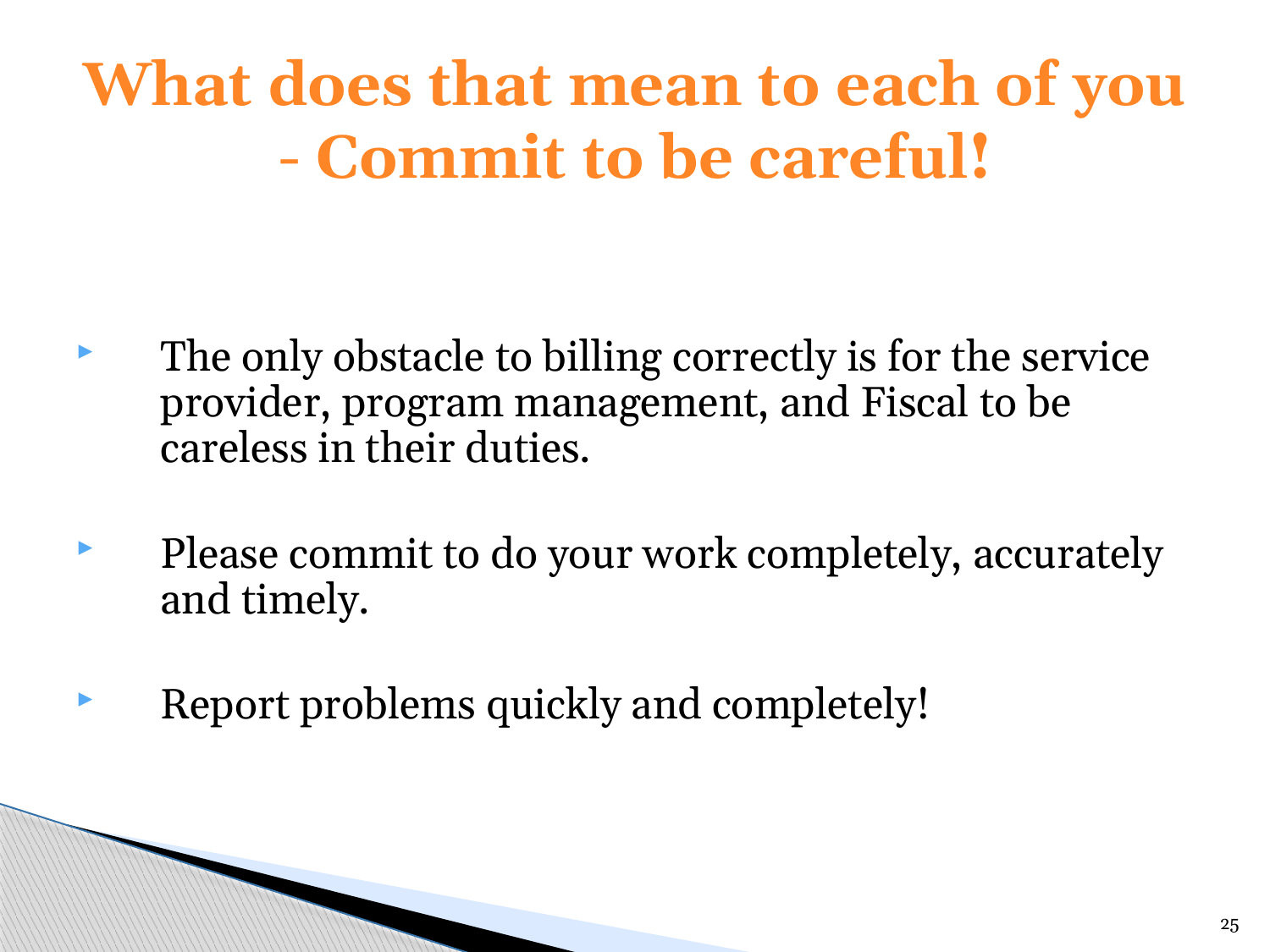

# What does that mean to each of you - Commit to be careful!

The only obstacle to billing correctly is for the service provider, program management, and Fiscal to be careless in their duties.

Please commit to do your work completely, accurately and timely.

Report problems quickly and completely!
25